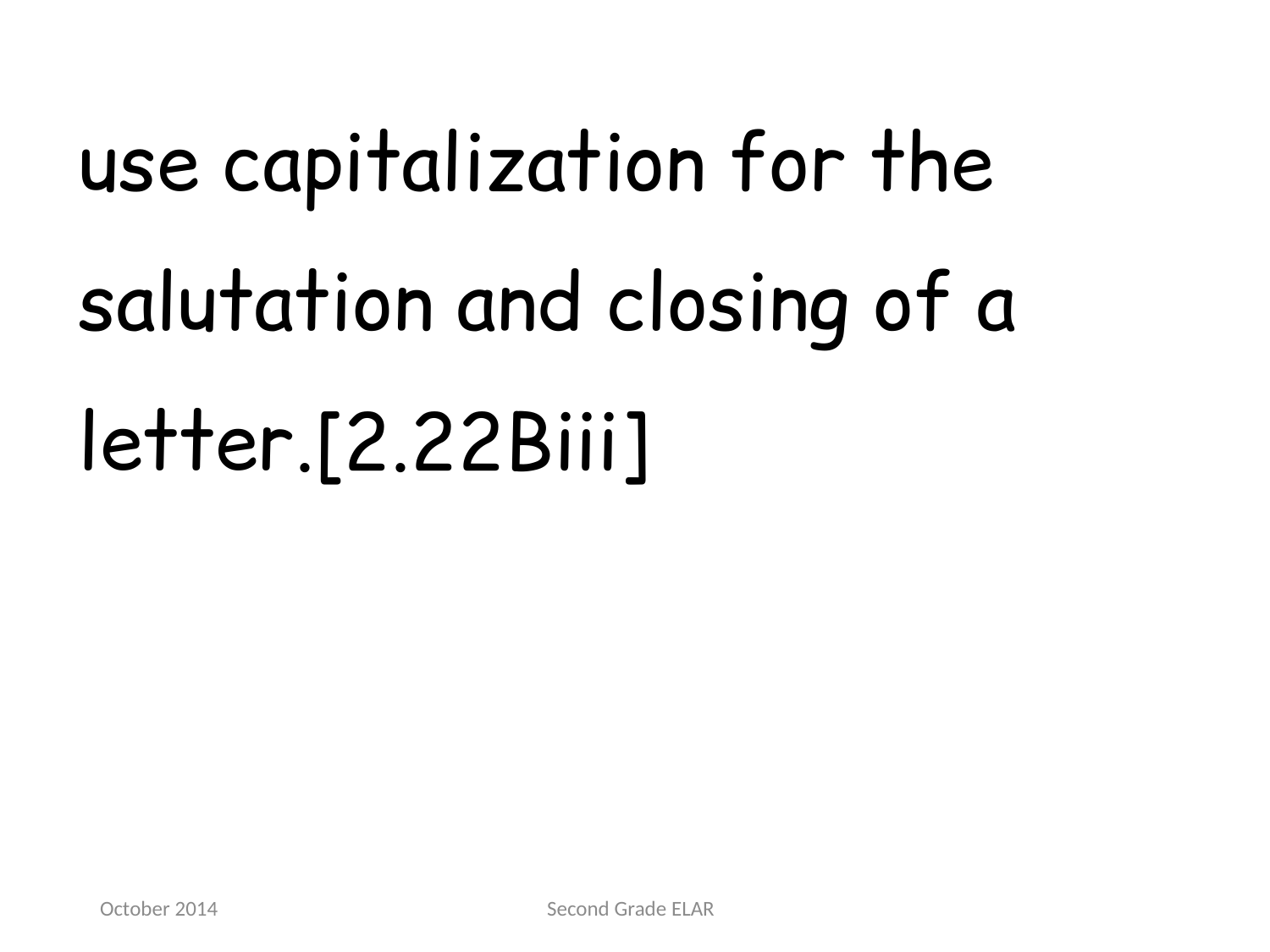

use capitalization for the salutation and closing of a letter.[2.22Biii]
October 2014
Second Grade ELAR